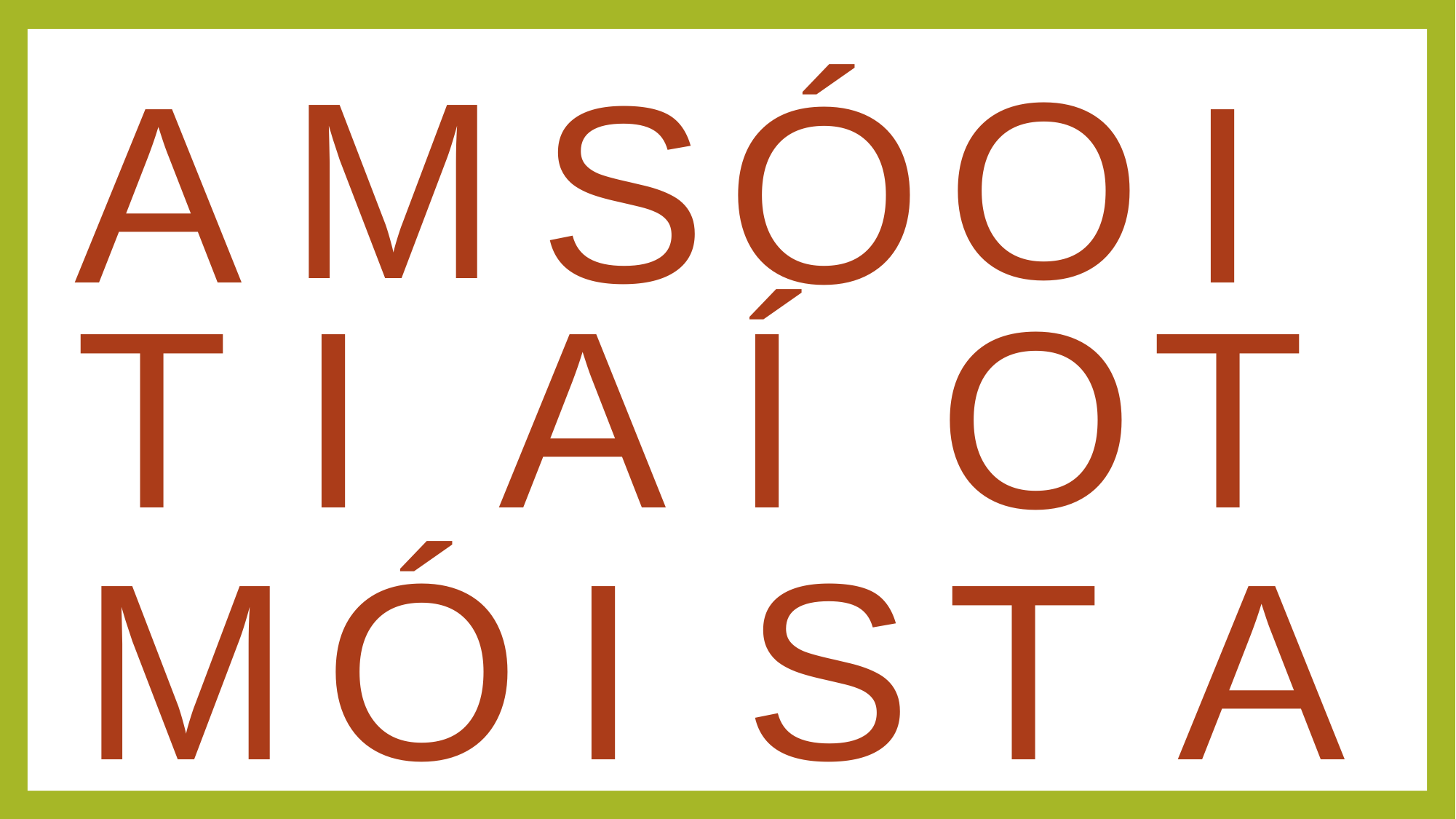

M
O
S
A
Ó
I
A
Í
O
T
T
I
M
Ó
I
S
T
A